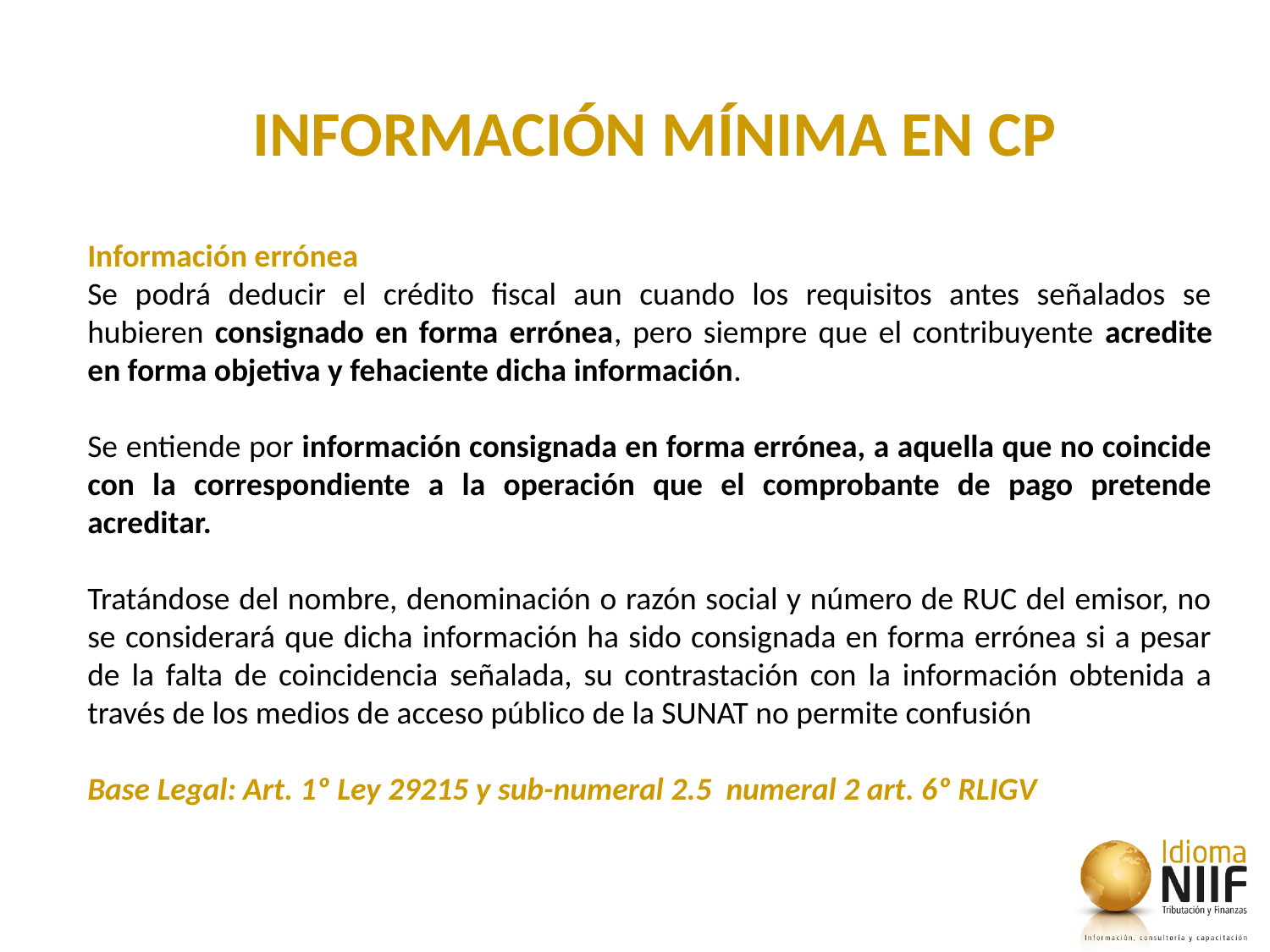

#
INFORMACIÓN MÍNIMA EN CP
Información errónea
Se podrá deducir el crédito fiscal aun cuando los requisitos antes señalados se hubieren consignado en forma errónea, pero siempre que el contribuyente acredite en forma objetiva y fehaciente dicha información.

Se entiende por información consignada en forma errónea, a aquella que no coincide con la correspondiente a la operación que el comprobante de pago pretende acreditar.

Tratándose del nombre, denominación o razón social y número de RUC del emisor, no se considerará que dicha información ha sido consignada en forma errónea si a pesar de la falta de coincidencia señalada, su contrastación con la información obtenida a través de los medios de acceso público de la SUNAT no permite confusión

Base Legal: Art. 1º Ley 29215 y sub-numeral 2.5  numeral 2 art. 6º RLIGV